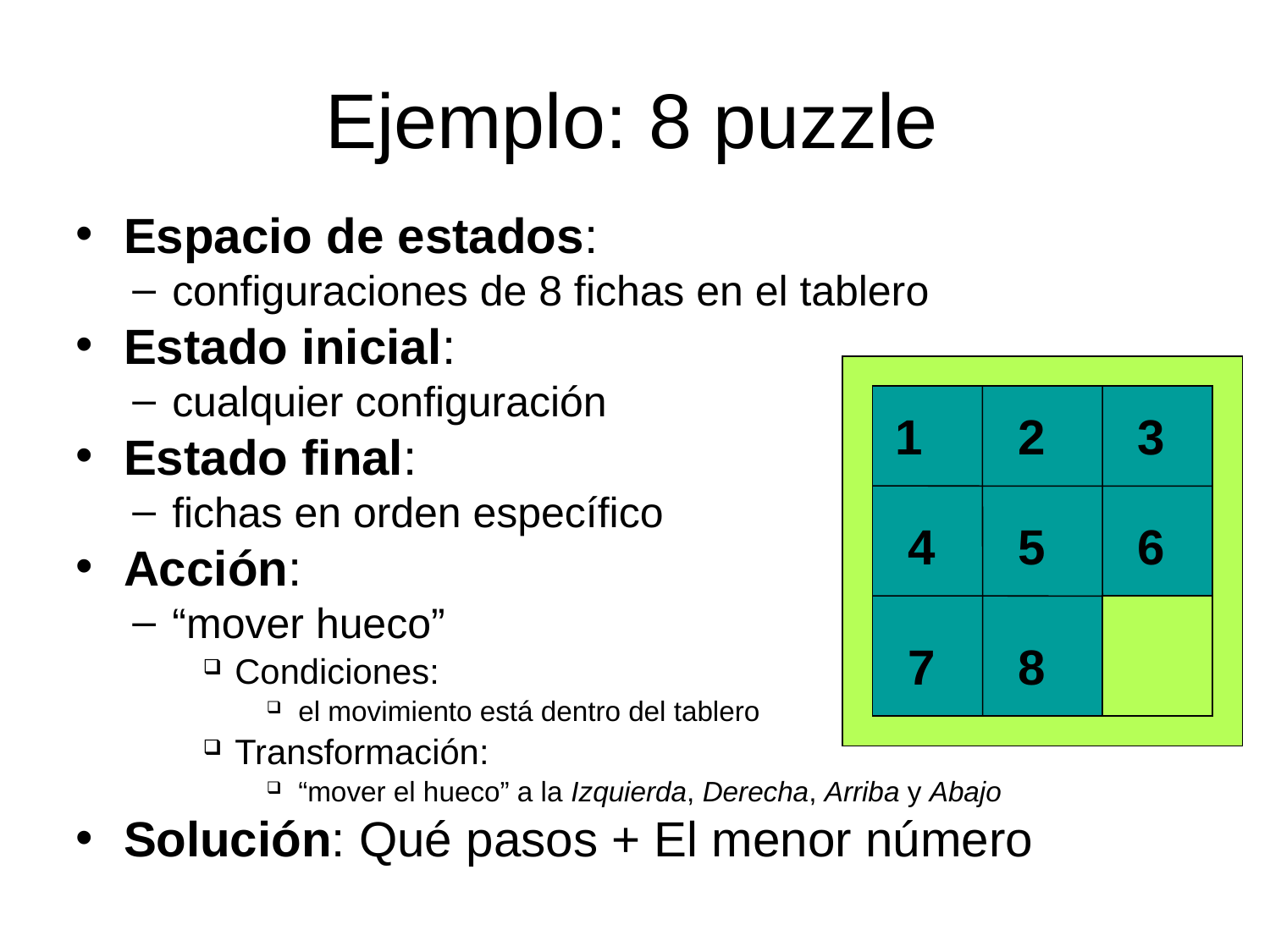

# Ejemplo: 8 puzzle
Espacio de estados:
configuraciones de 8 fichas en el tablero
Estado inicial:
cualquier configuración
Estado final:
fichas en orden específico
Acción:
“mover hueco”
Condiciones:
el movimiento está dentro del tablero
Transformación:
“mover el hueco” a la Izquierda, Derecha, Arriba y Abajo
Solución: Qué pasos + El menor número

1
2
3

4
5
6

7
8